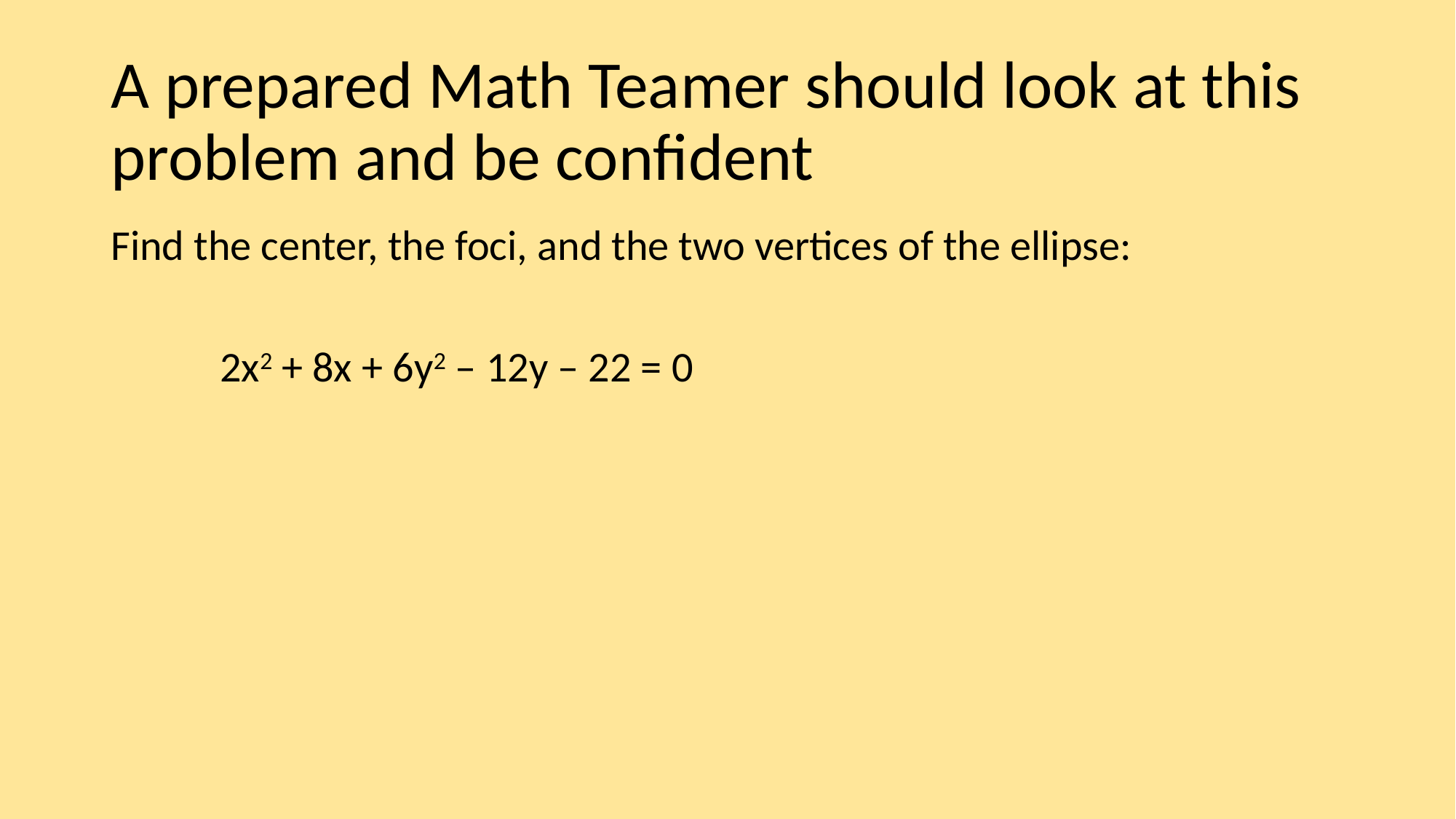

# A prepared Math Teamer should look at this problem and be confident
Find the center, the foci, and the two vertices of the ellipse:

	2x2 + 8x + 6y2 – 12y – 22 = 0